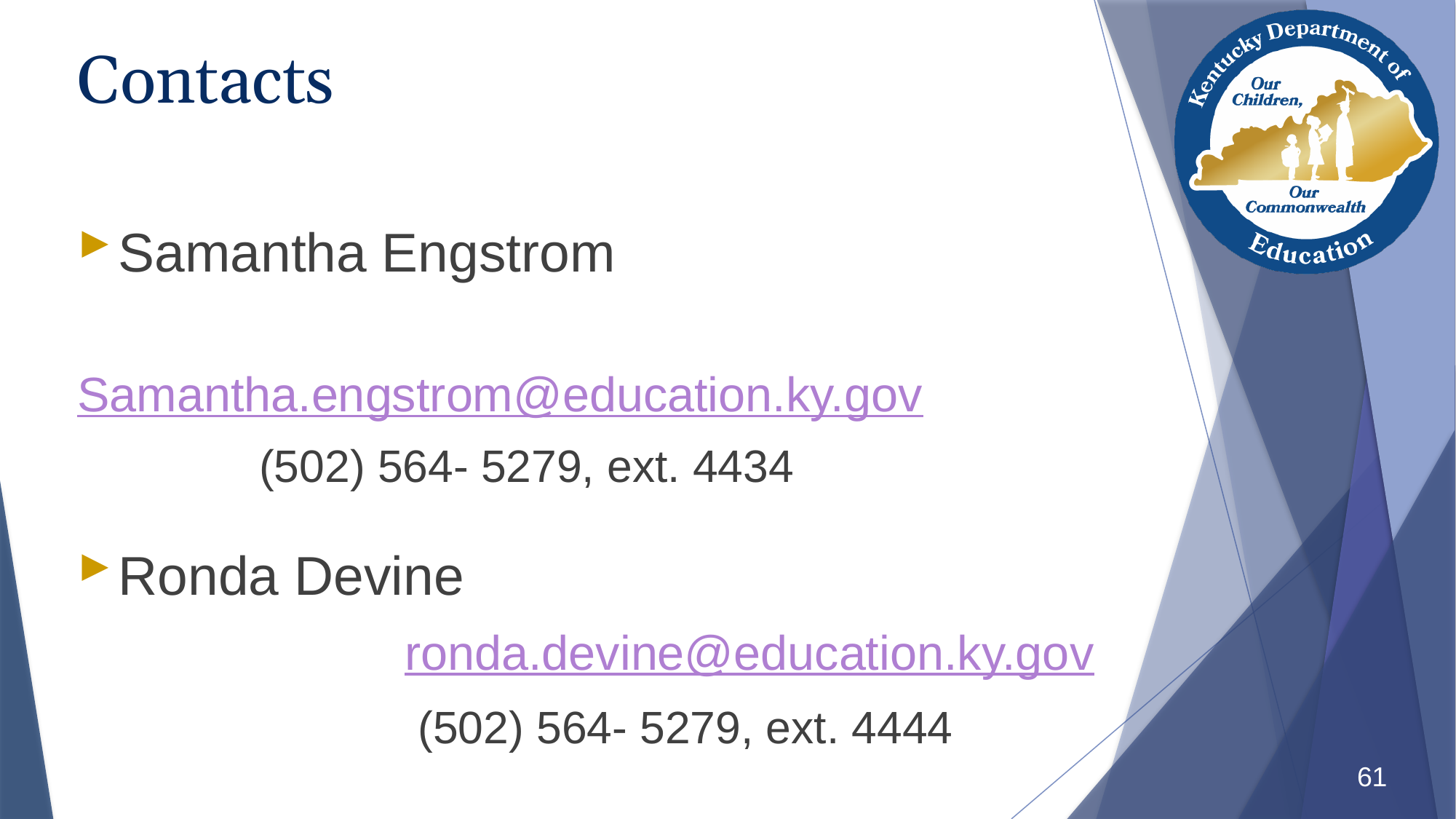

# Contacts
Samantha Engstrom
			Samantha.engstrom@education.ky.gov
(502) 564- 5279, ext. 4434

Ronda Devine
			ronda.devine@education.ky.gov
			 (502) 564- 5279, ext. 4444

61